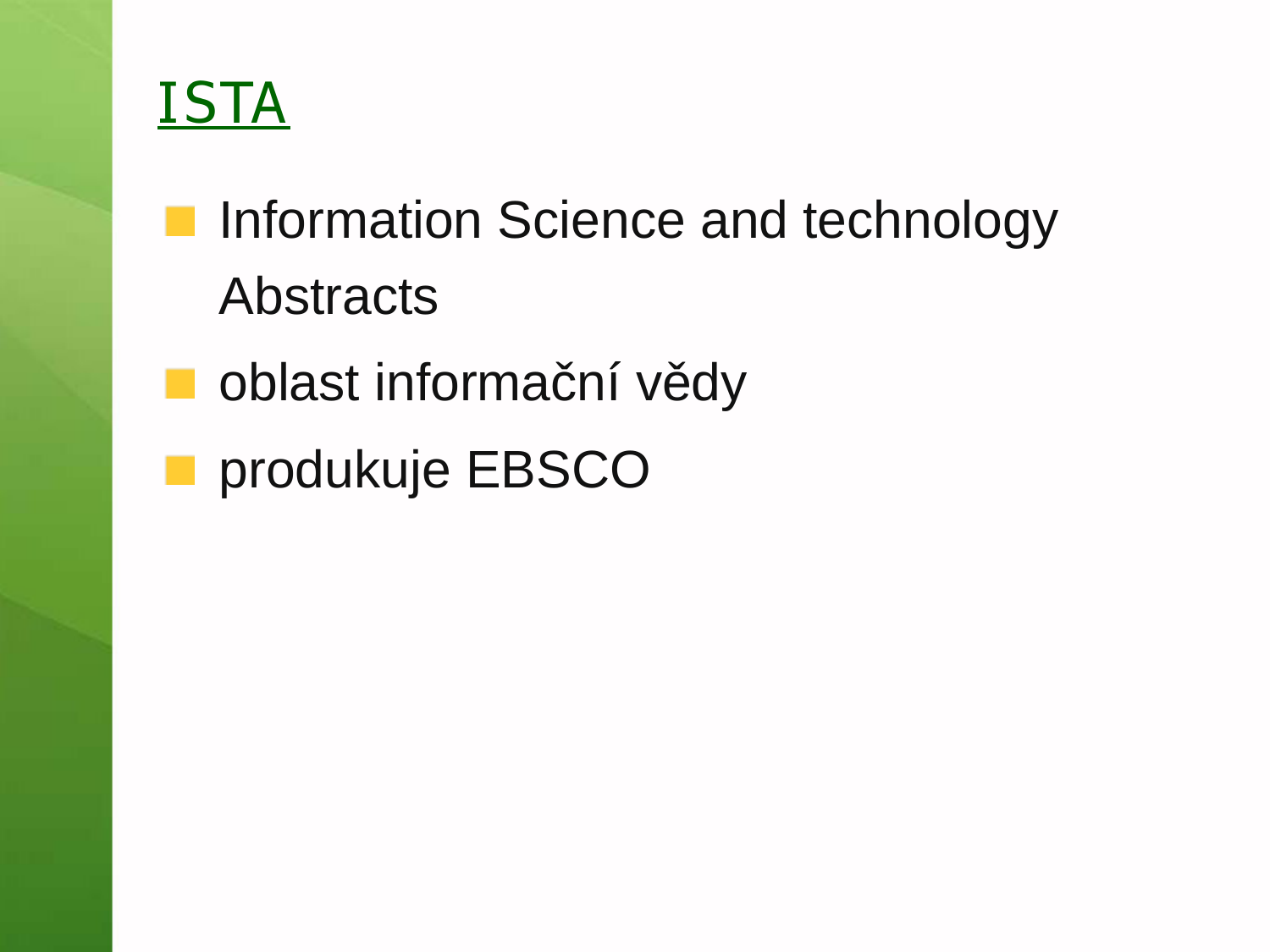

# ISTA
Information Science and technology Abstracts
oblast informační vědy
produkuje EBSCO